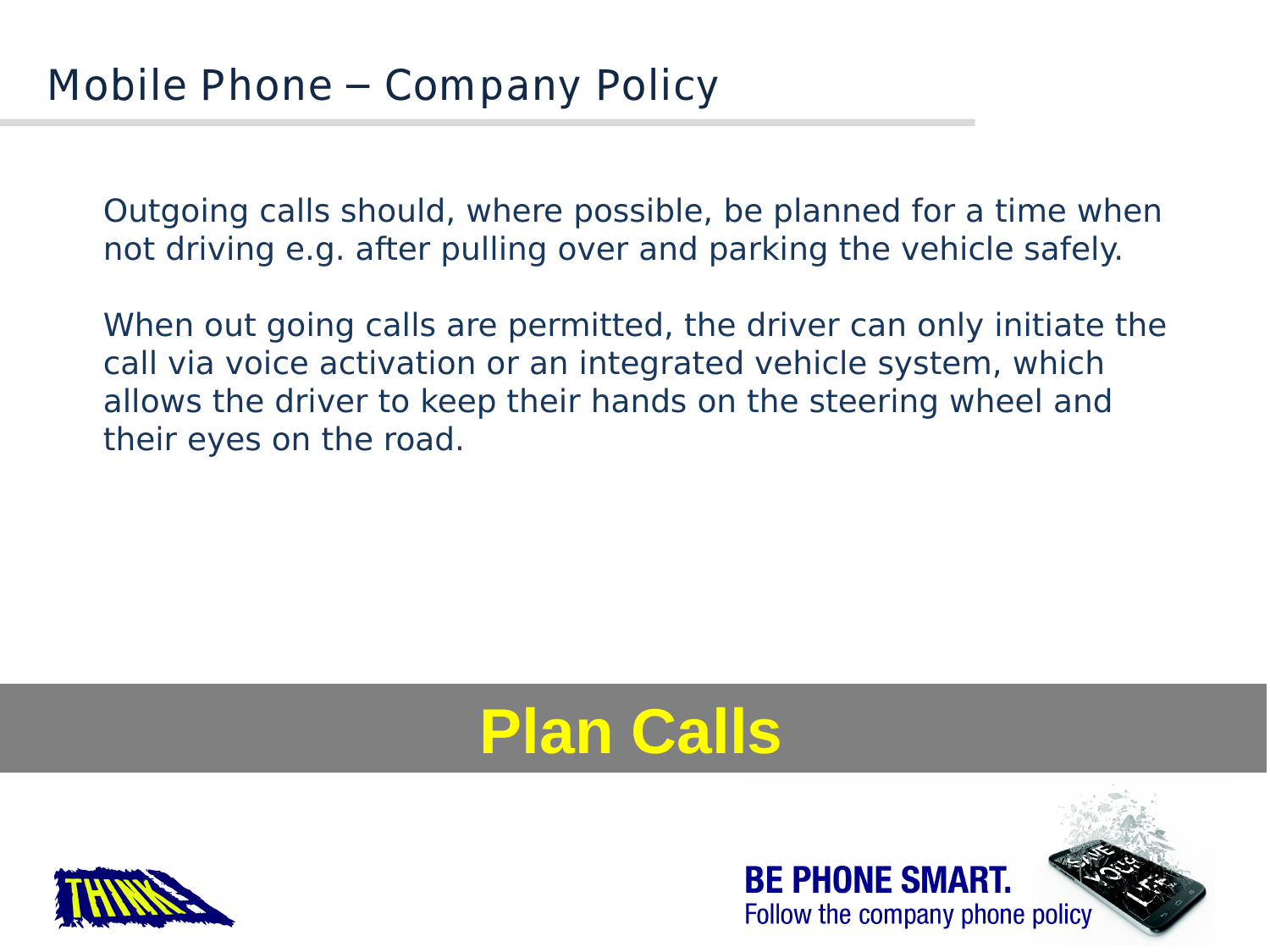

Mobile Phone – Company Policy
Outgoing calls should, where possible, be planned for a time when not driving e.g. after pulling over and parking the vehicle safely.

When out going calls are permitted, the driver can only initiate the call via voice activation or an integrated vehicle system, which allows the driver to keep their hands on the steering wheel and their eyes on the road.
Plan Calls